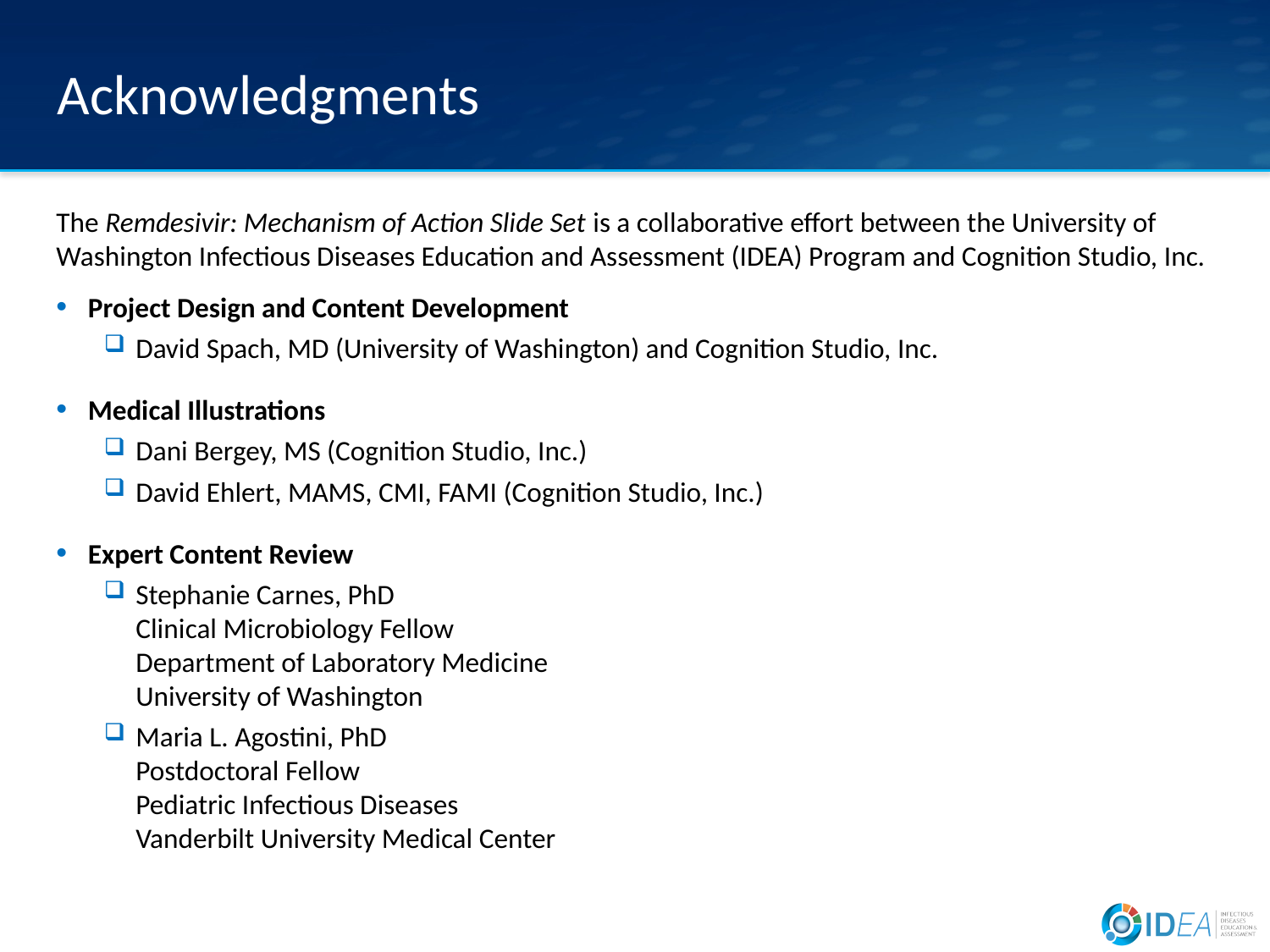

# Acknowledgments
The Remdesivir: Mechanism of Action Slide Set is a collaborative effort between the University of Washington Infectious Diseases Education and Assessment (IDEA) Program and Cognition Studio, Inc.
Project Design and Content Development
David Spach, MD (University of Washington) and Cognition Studio, Inc.
Medical Illustrations
Dani Bergey, MS (Cognition Studio, Inc.)
David Ehlert, MAMS, CMI, FAMI (Cognition Studio, Inc.)
Expert Content Review
Stephanie Carnes, PhD
Clinical Microbiology Fellow
Department of Laboratory Medicine
University of Washington
Maria L. Agostini, PhD
Postdoctoral Fellow
Pediatric Infectious Diseases
Vanderbilt University Medical Center